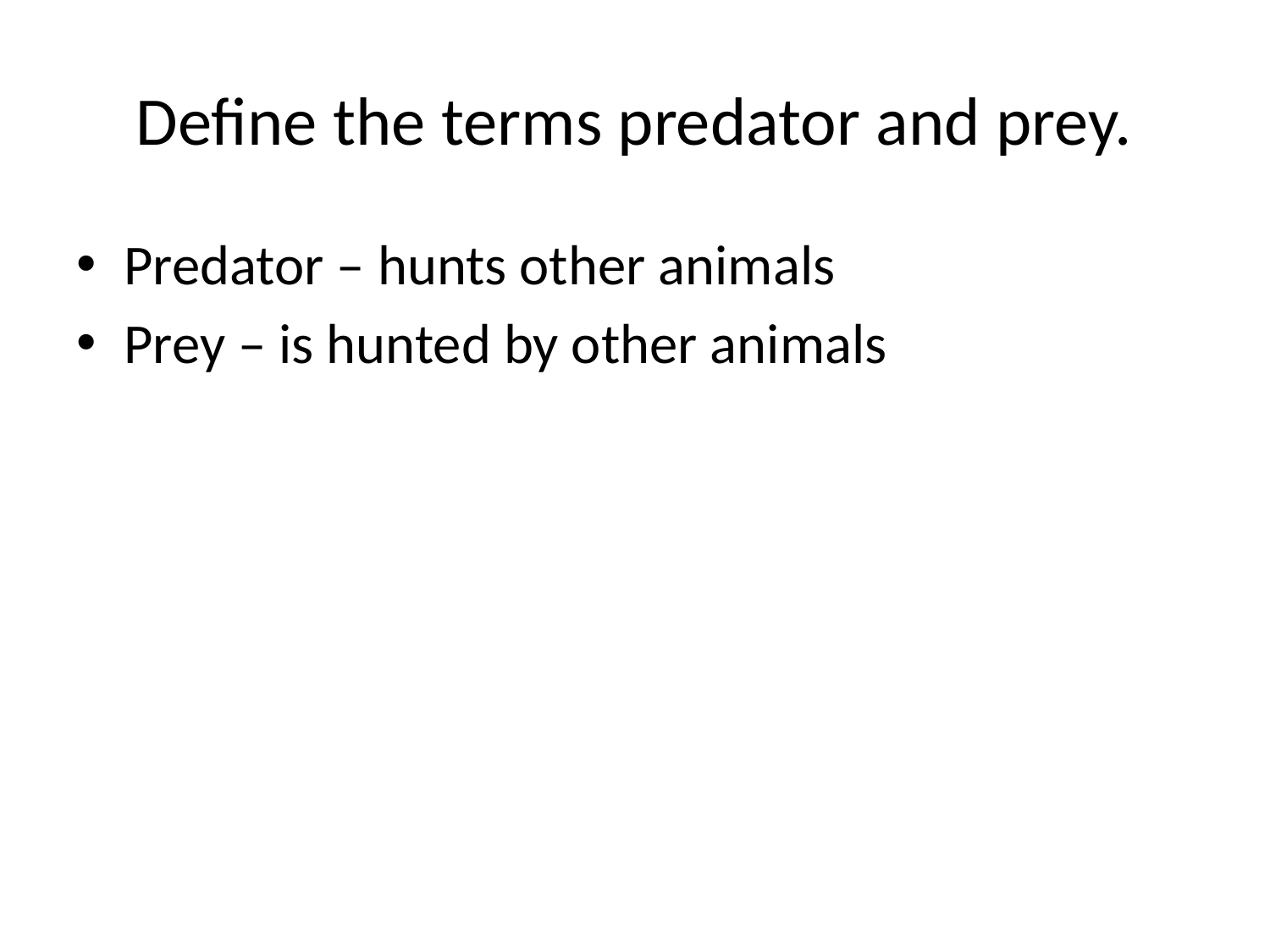

# Define the terms predator and prey.
Predator – hunts other animals
Prey – is hunted by other animals